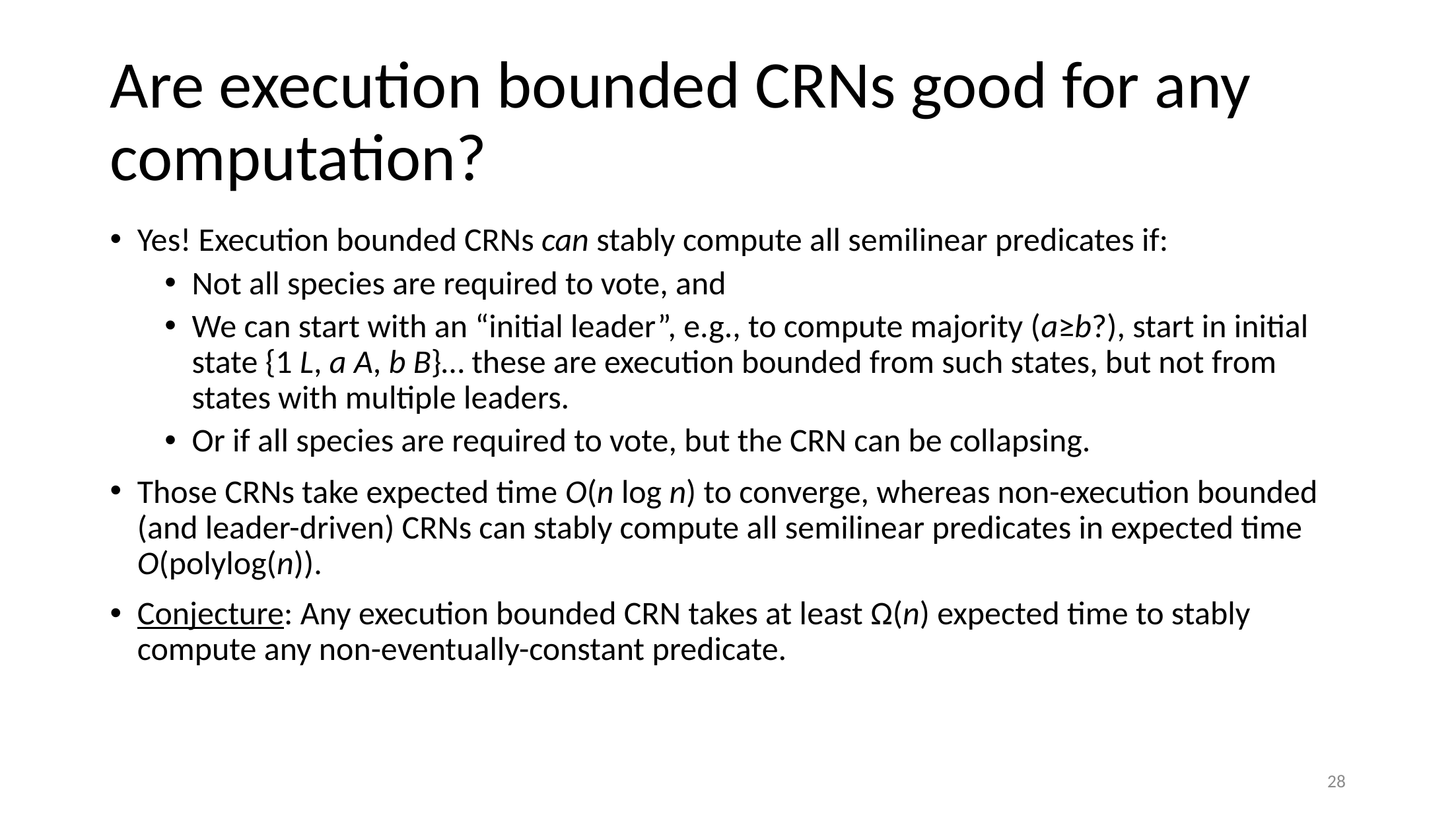

# Are execution bounded CRNs good for any computation?
Yes! Execution bounded CRNs can stably compute all semilinear predicates if:
Not all species are required to vote, and
We can start with an “initial leader”, e.g., to compute majority (a≥b?), start in initial state {1 L, a A, b B}… these are execution bounded from such states, but not from states with multiple leaders.
Or if all species are required to vote, but the CRN can be collapsing.
Those CRNs take expected time O(n log n) to converge, whereas non-execution bounded (and leader-driven) CRNs can stably compute all semilinear predicates in expected time O(polylog(n)).
Conjecture: Any execution bounded CRN takes at least Ω(n) expected time to stably compute any non-eventually-constant predicate.
28